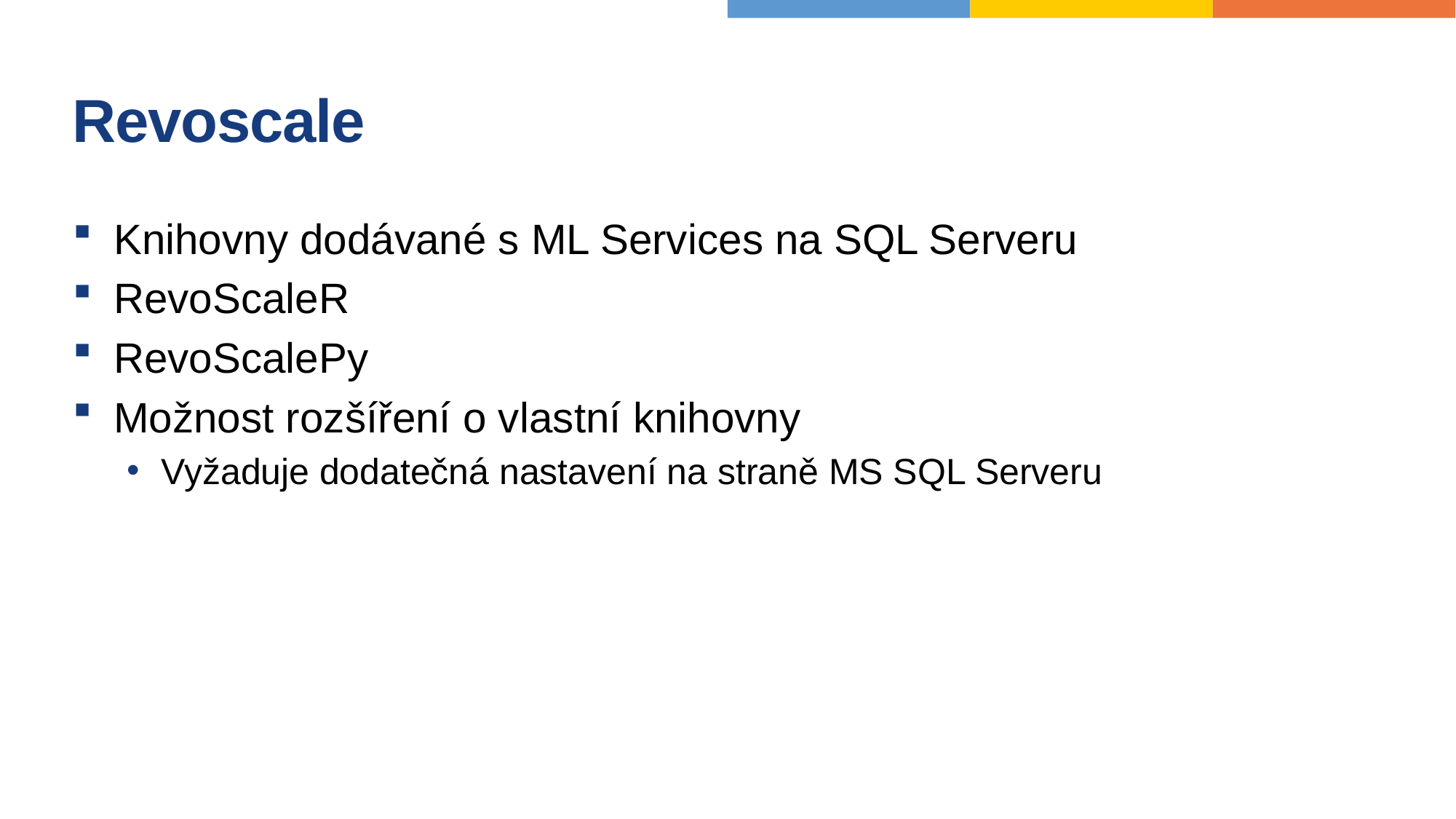

# Revoscale
Knihovny dodávané s ML Services na SQL Serveru
RevoScaleR
RevoScalePy
Možnost rozšíření o vlastní knihovny
Vyžaduje dodatečná nastavení na straně MS SQL Serveru